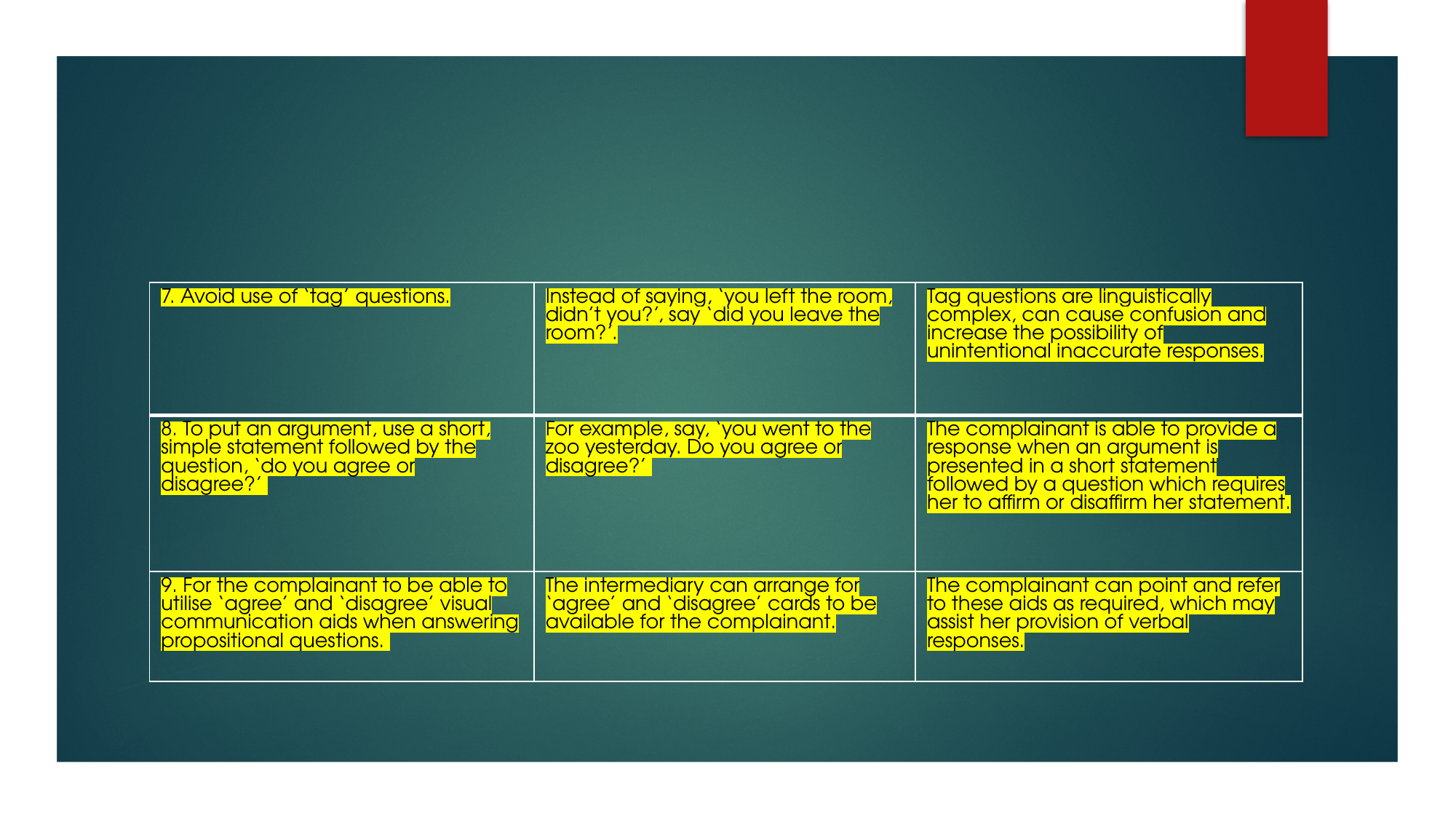

#
| 7. Avoid use of ‘tag’ questions. | Instead of saying, ‘you left the room, didn’t you?’, say ‘did you leave the room?’. | Tag questions are linguistically complex, can cause confusion and increase the possibility of unintentional inaccurate responses. |
| --- | --- | --- |
| 8. To put an argument, use a short, simple statement followed by the question, ‘do you agree or disagree?’ | For example, say, ‘you went to the zoo yesterday. Do you agree or disagree?’ | The complainant is able to provide a response when an argument is presented in a short statement followed by a question which requires her to affirm or disaffirm her statement. |
| 9. For the complainant to be able to utilise ‘agree’ and ‘disagree’ visual communication aids when answering propositional questions. | The intermediary can arrange for ‘agree’ and ‘disagree’ cards to be available for the complainant. | The complainant can point and refer to these aids as required, which may assist her provision of verbal responses. |